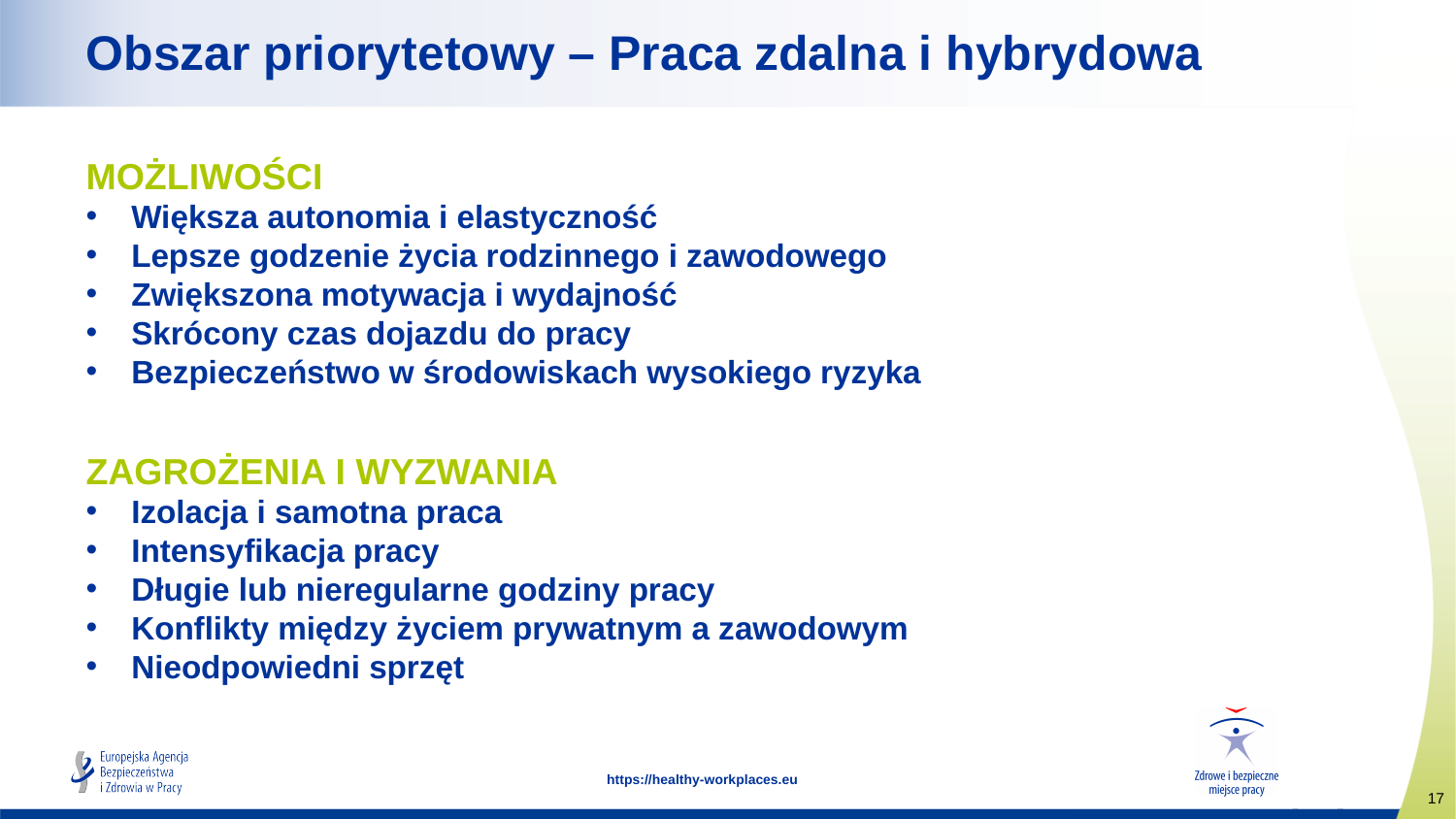

# Obszar priorytetowy – Praca zdalna i hybrydowa
MOŻLIWOŚCI
Większa autonomia i elastyczność
Lepsze godzenie życia rodzinnego i zawodowego
Zwiększona motywacja i wydajność
Skrócony czas dojazdu do pracy
Bezpieczeństwo w środowiskach wysokiego ryzyka

ZAGROŻENIA I WYZWANIA
Izolacja i samotna praca
Intensyfikacja pracy
Długie lub nieregularne godziny pracy
Konflikty między życiem prywatnym a zawodowym
Nieodpowiedni sprzęt